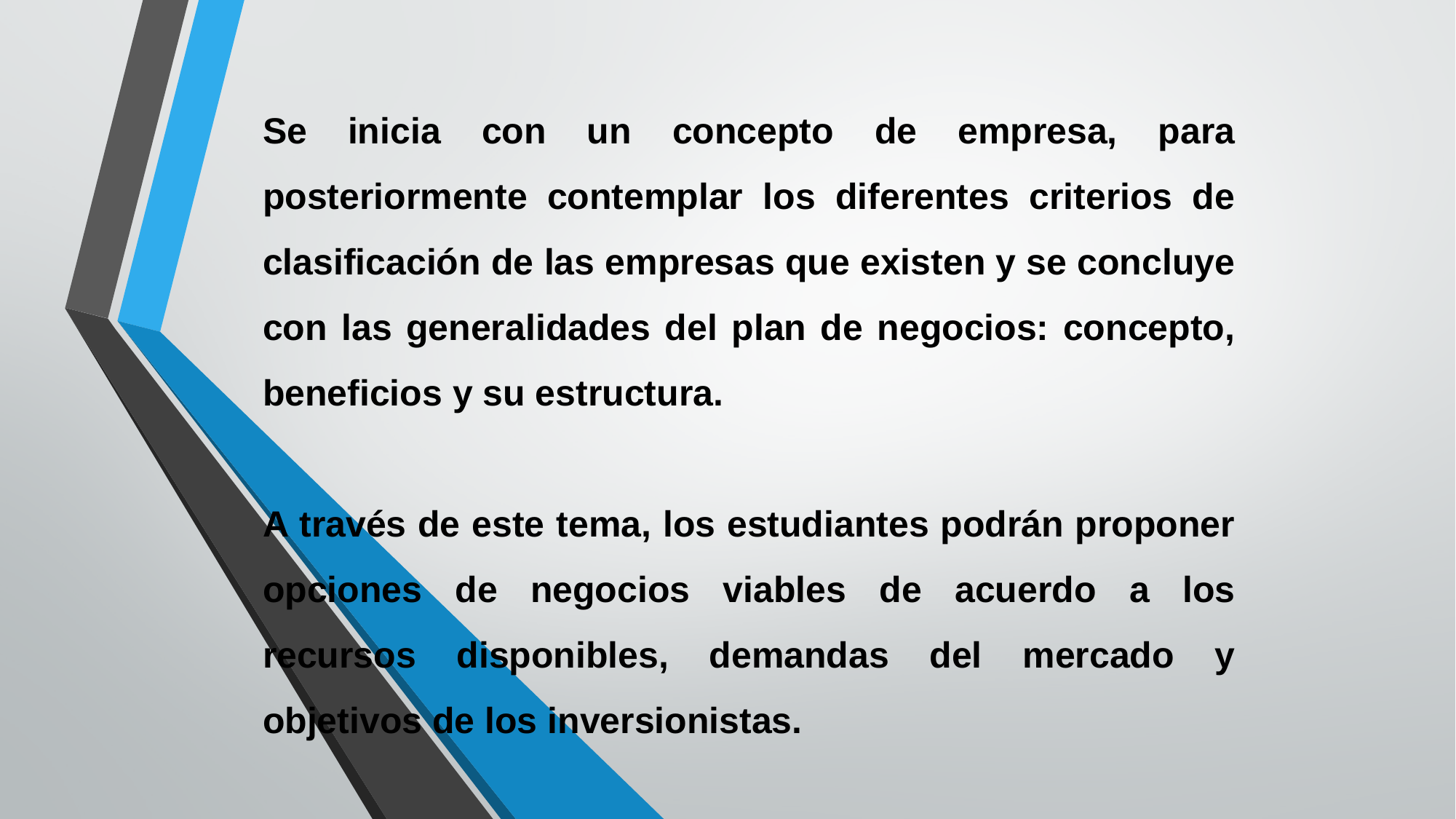

Se inicia con un concepto de empresa, para posteriormente contemplar los diferentes criterios de clasificación de las empresas que existen y se concluye con las generalidades del plan de negocios: concepto, beneficios y su estructura.

A través de este tema, los estudiantes podrán proponer opciones de negocios viables de acuerdo a los recursos disponibles, demandas del mercado y objetivos de los inversionistas.